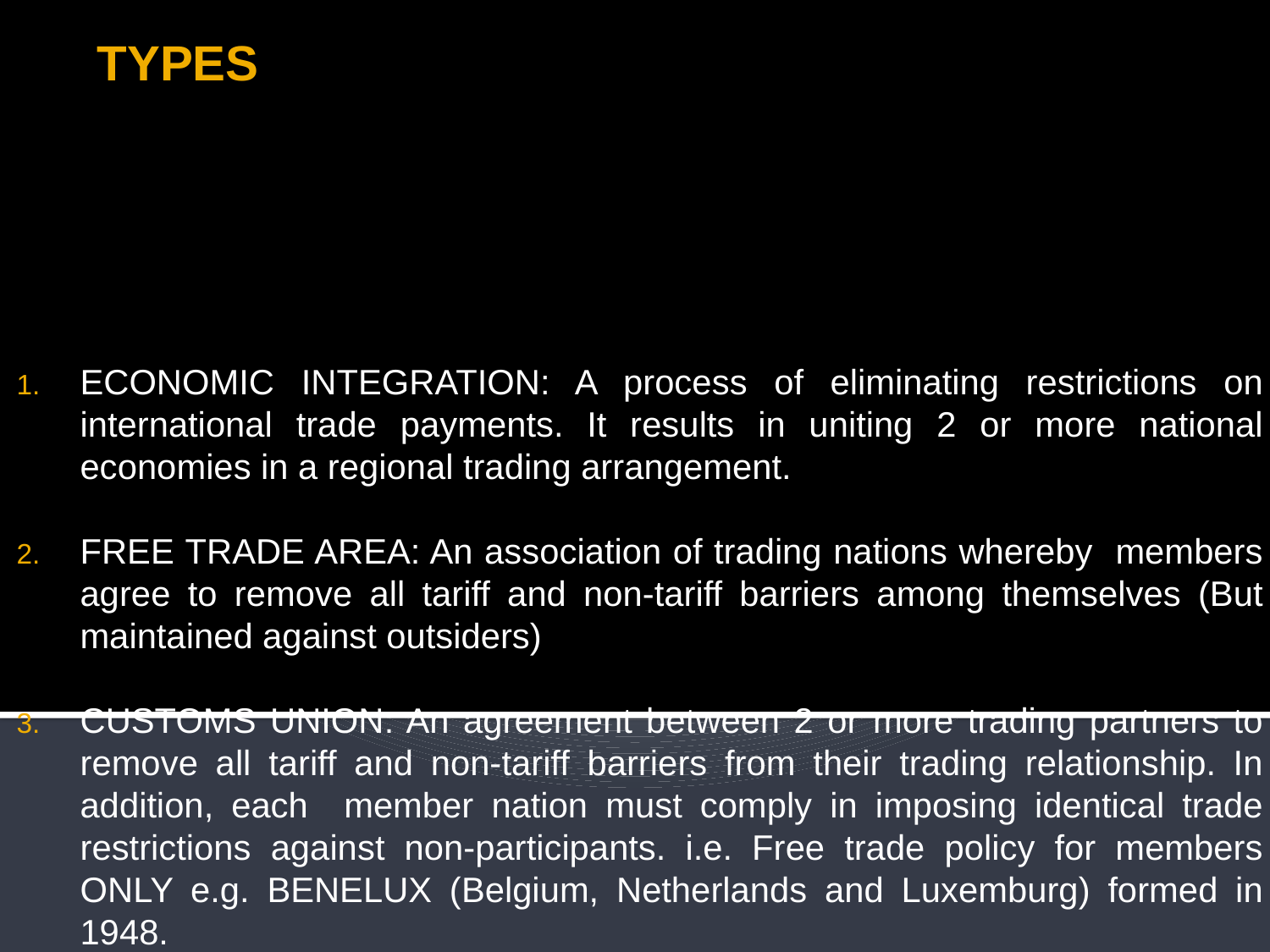

# TYPES
ECONOMIC INTEGRATION: A process of eliminating restrictions on international trade payments. It results in uniting 2 or more national economies in a regional trading arrangement.

FREE TRADE AREA: An association of trading nations whereby  members agree to remove all tariff and non-tariff barriers among themselves (But maintained against outsiders)

CUSTOMS UNION: An agreement between 2 or more trading partners to remove all tariff and non-tariff barriers from their trading relationship. In addition, each  member nation must comply in imposing identical trade restrictions against non-participants. i.e. Free trade policy for members ONLY e.g. BENELUX (Belgium, Netherlands and Luxemburg) formed in 1948.